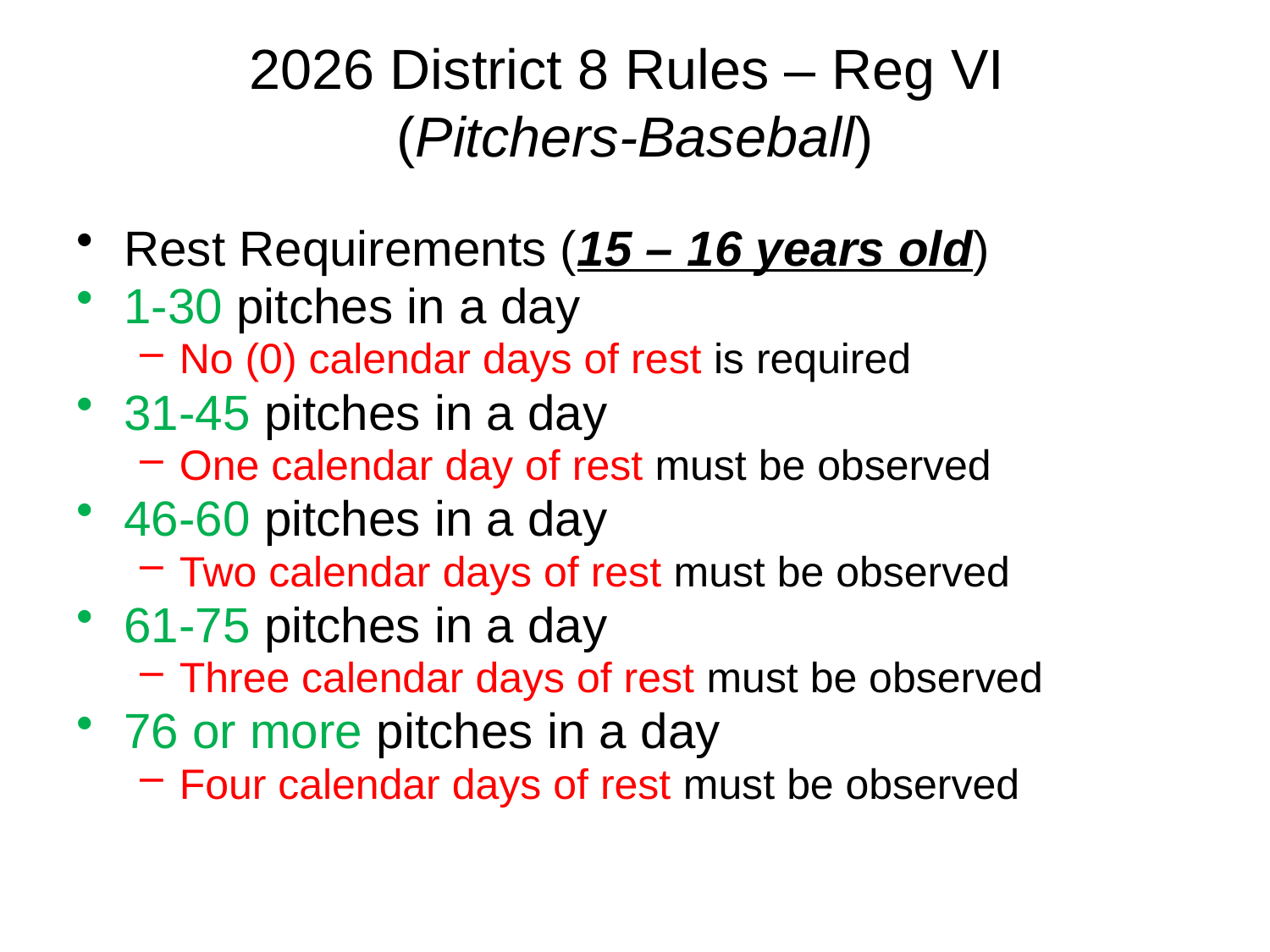

# 2026 District 8 Rules – Reg VI (Pitchers-Baseball)
Rest Requirements (15 – 16 years old)
1-30 pitches in a day
No (0) calendar days of rest is required
31-45 pitches in a day
One calendar day of rest must be observed
46-60 pitches in a day
Two calendar days of rest must be observed
61-75 pitches in a day
Three calendar days of rest must be observed
76 or more pitches in a day
Four calendar days of rest must be observed